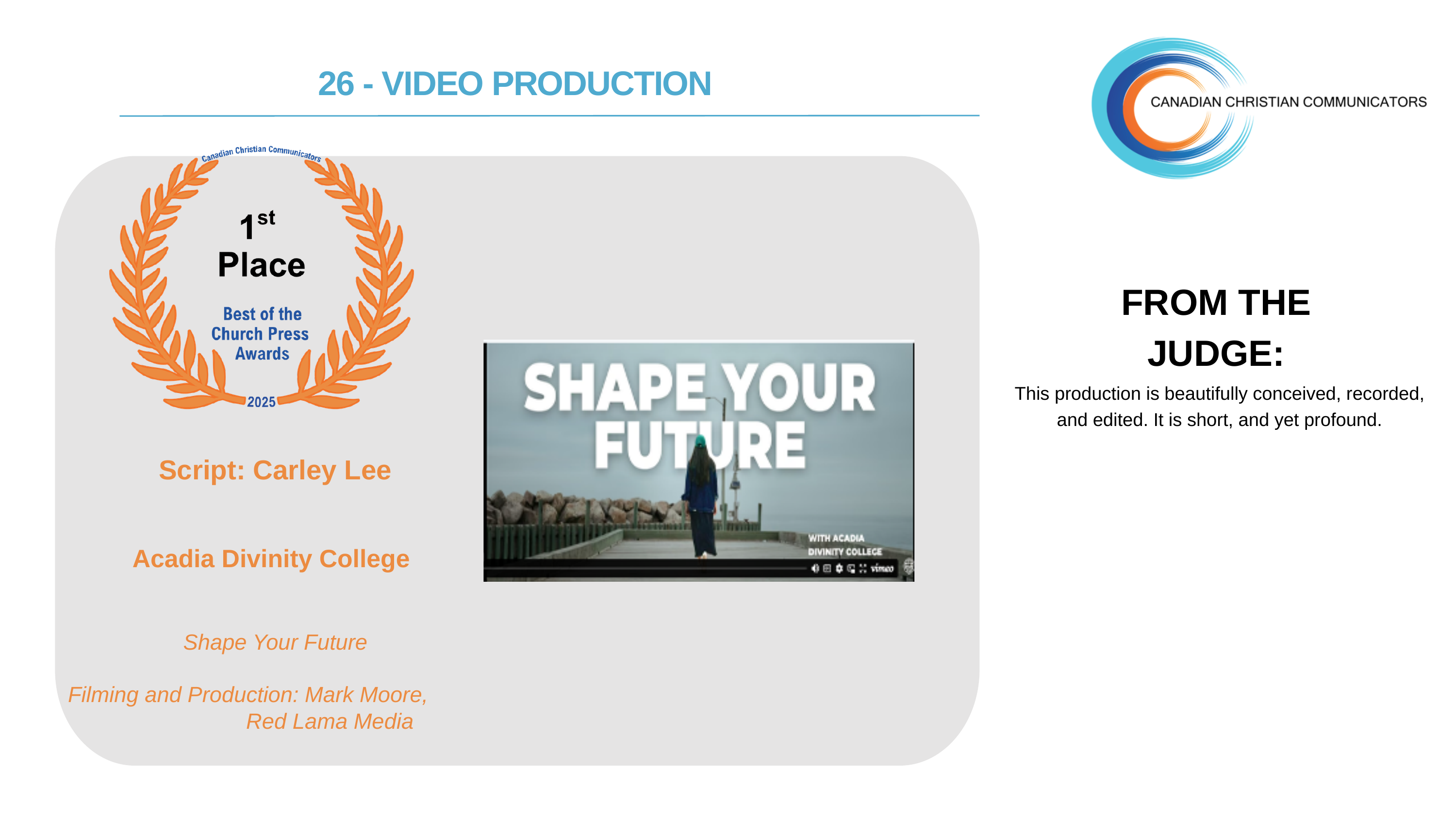

26 - VIDEO PRODUCTION

FROM THE JUDGE:

This production is beautifully conceived, recorded, and edited. It is short, and yet profound.
Script: Carley Lee
Acadia Divinity College
Shape Your Future

Filming and Production: Mark Moore,                            Red Lama Media